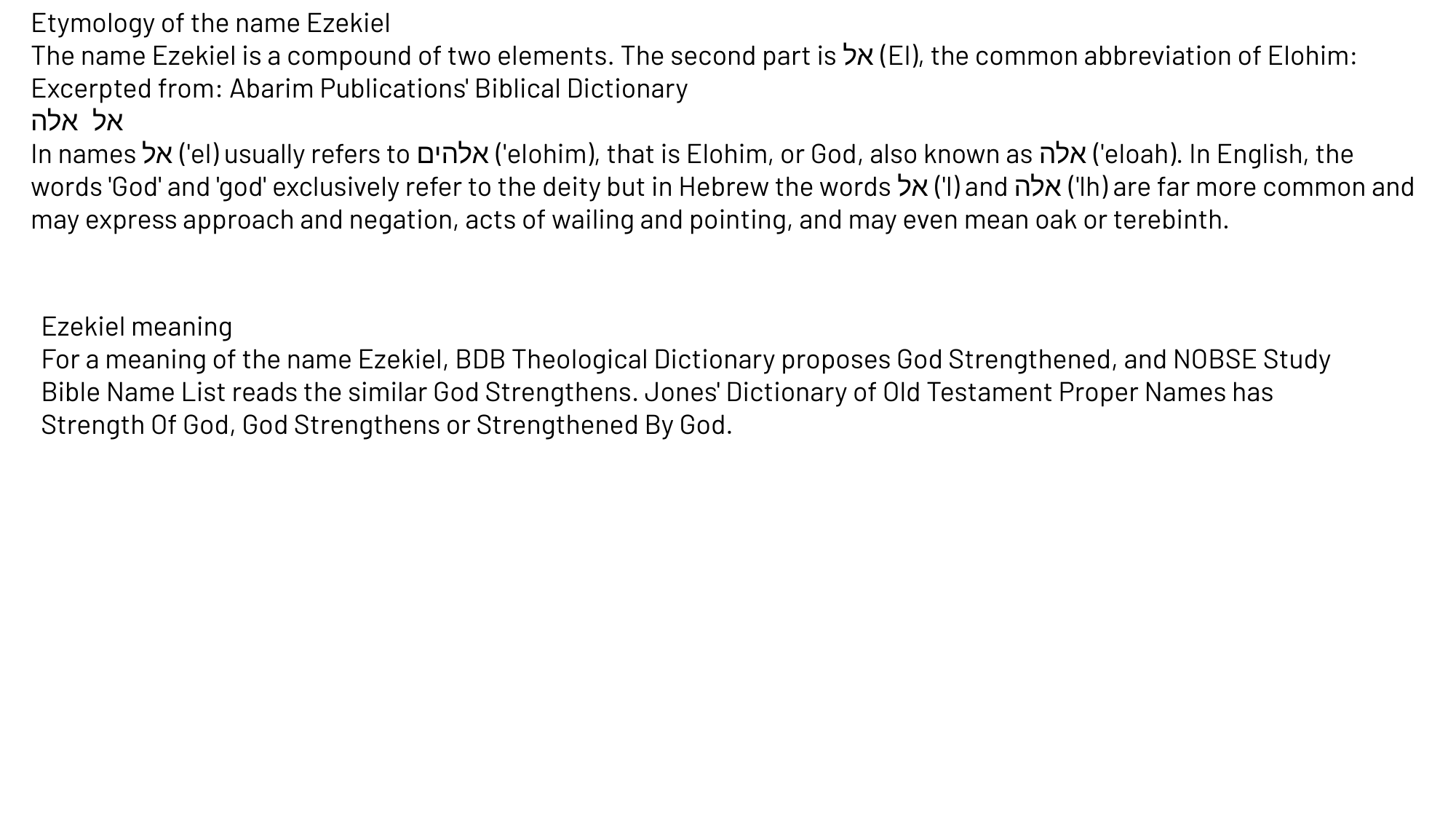

Etymology of the name Ezekiel
The name Ezekiel is a compound of two elements. The second part is אל (El), the common abbreviation of Elohim:
Excerpted from: Abarim Publications' Biblical Dictionary
אל  אלה
In names אל ('el) usually refers to אלהים ('elohim), that is Elohim, or God, also known as אלה ('eloah). In English, the words 'God' and 'god' exclusively refer to the deity but in Hebrew the words אל ('l) and אלה ('lh) are far more common and may express approach and negation, acts of wailing and pointing, and may even mean oak or terebinth.
Ezekiel meaning
For a meaning of the name Ezekiel, BDB Theological Dictionary proposes God Strengthened, and NOBSE Study Bible Name List reads the similar God Strengthens. Jones' Dictionary of Old Testament Proper Names has Strength Of God, God Strengthens or Strengthened By God.